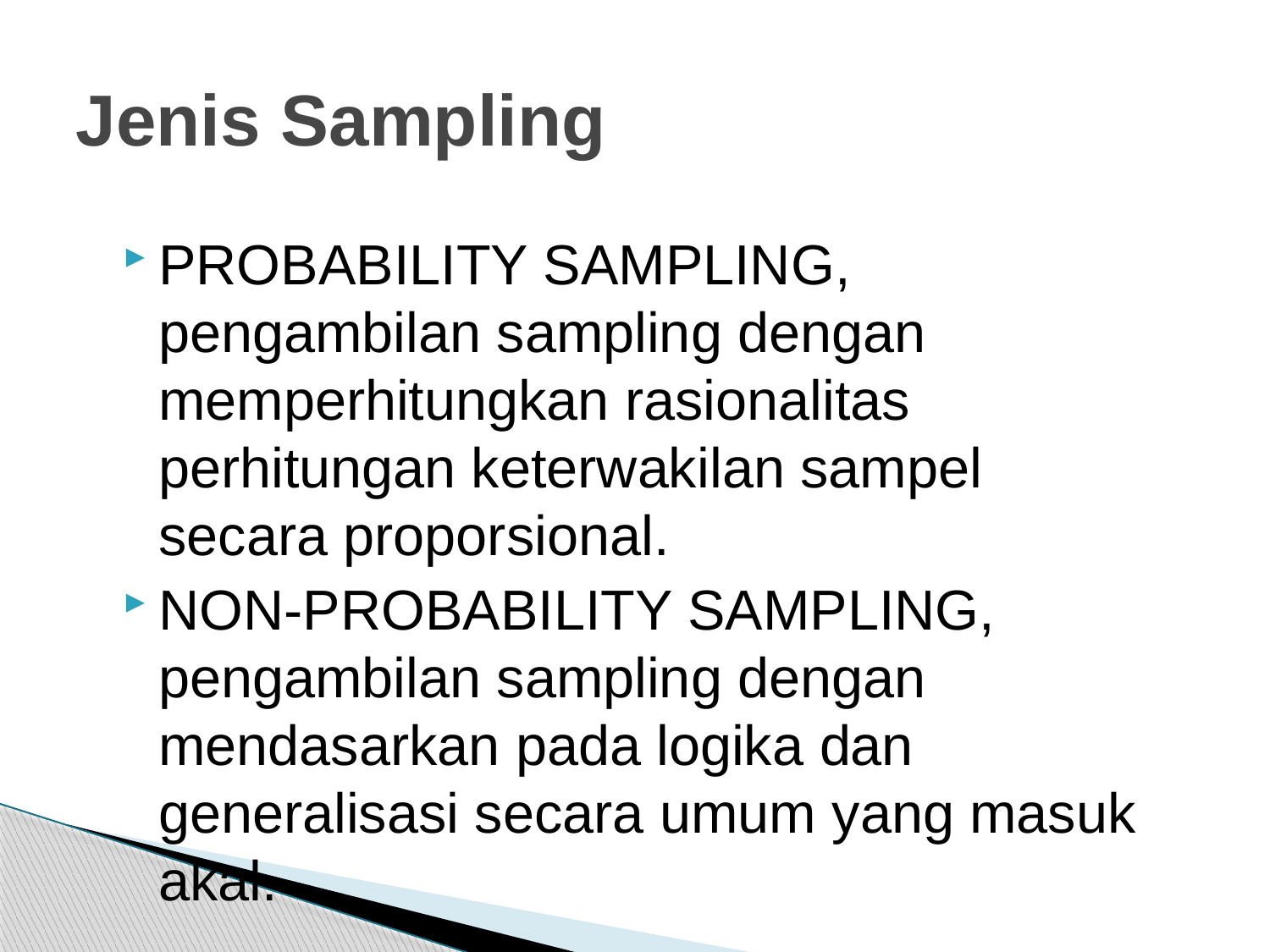

# Jenis Sampling
PROBABILITY SAMPLING, pengambilan sampling dengan memperhitungkan rasionalitas perhitungan keterwakilan sampel secara proporsional.
NON-PROBABILITY SAMPLING, pengambilan sampling dengan mendasarkan pada logika dan generalisasi secara umum yang masuk akal.